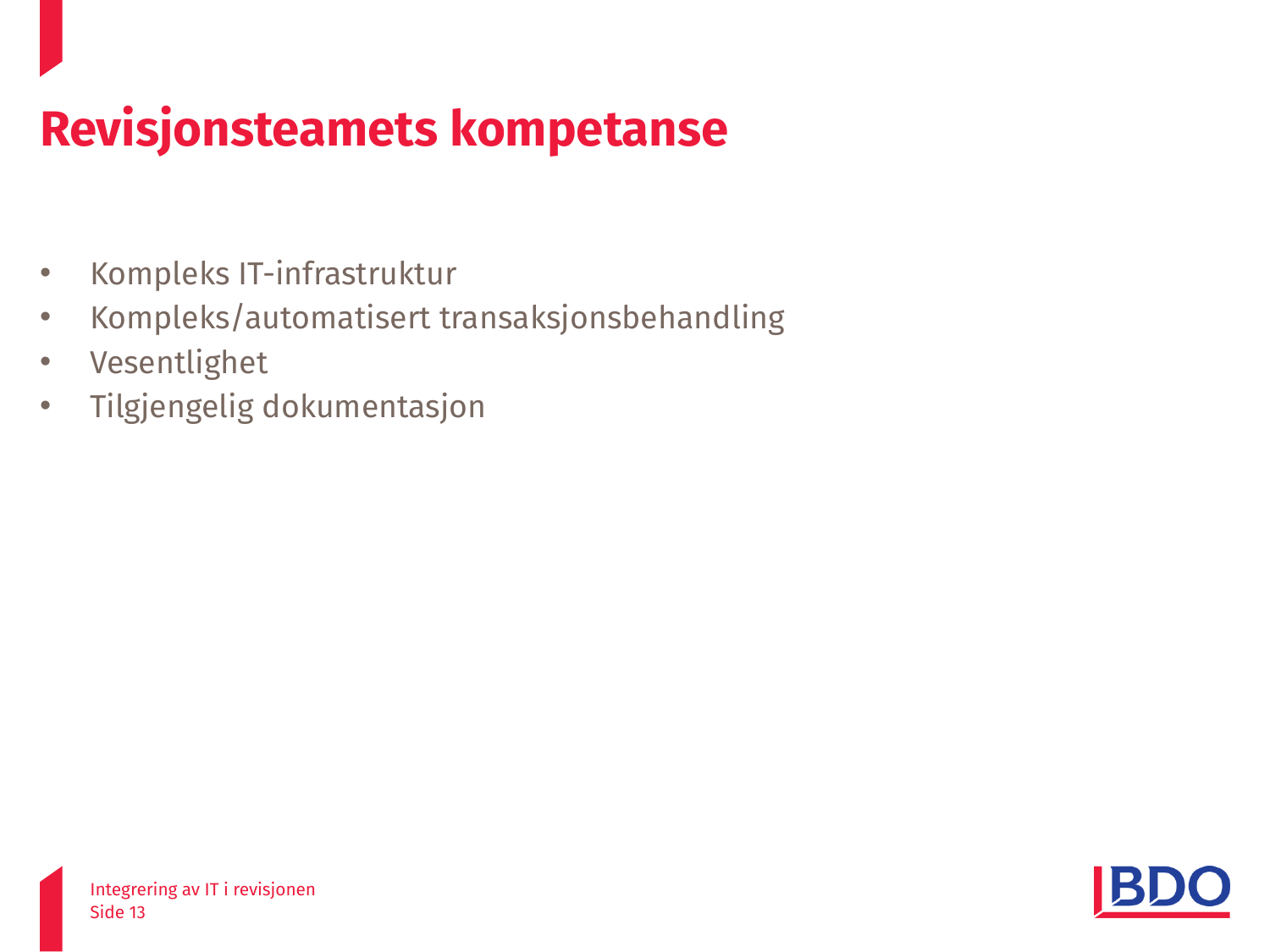

# Revisjonsteamets kompetanse
Kompleks IT-infrastruktur
Kompleks/automatisert transaksjonsbehandling
Vesentlighet
Tilgjengelig dokumentasjon
Integrering av IT i revisjonen
Side 13
22. februar 2011